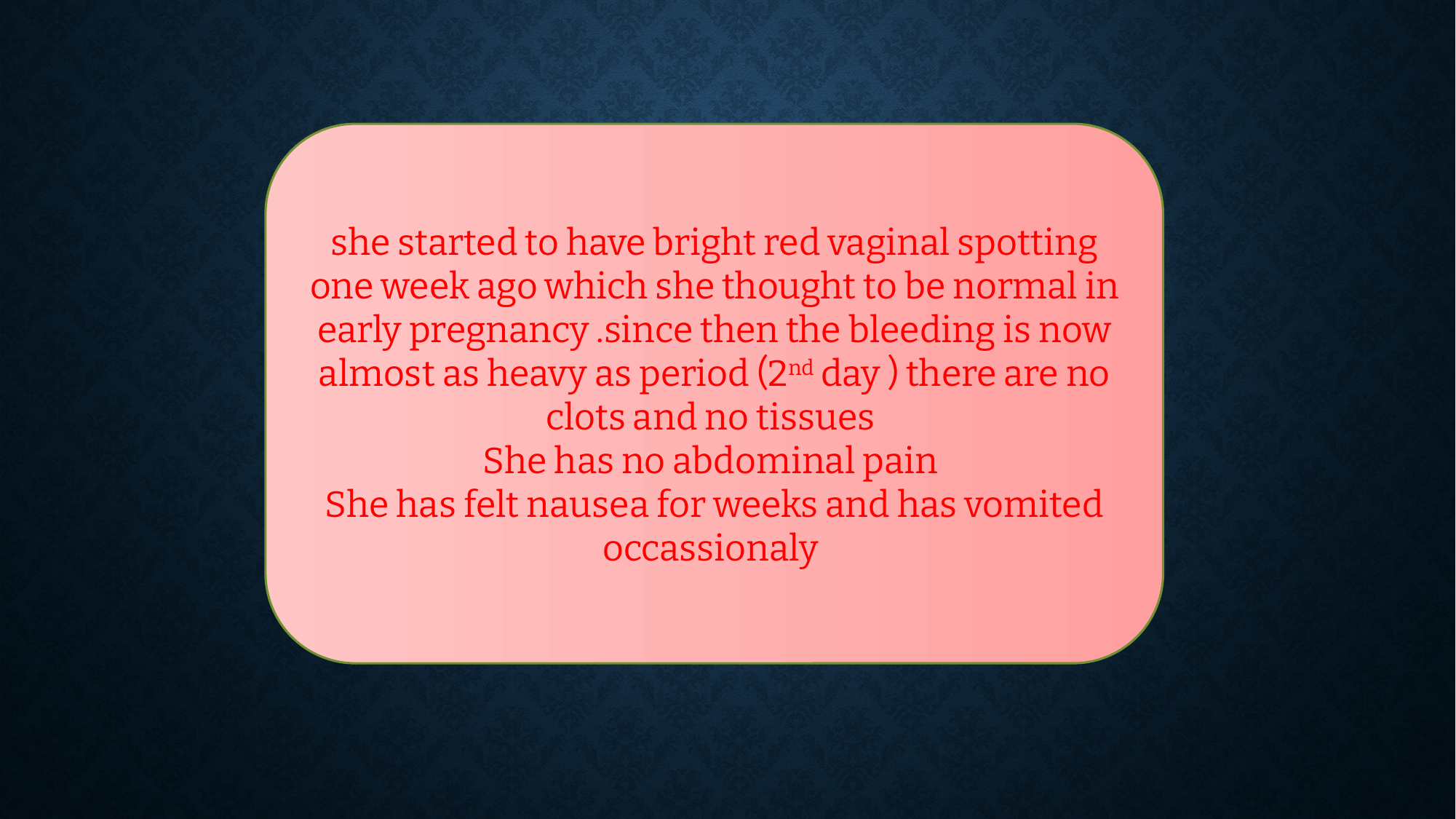

she started to have bright red vaginal spotting one week ago which she thought to be normal in early pregnancy .since then the bleeding is now almost as heavy as period (2nd day ) there are no clots and no tissues
She has no abdominal pain
She has felt nausea for weeks and has vomited occassionaly